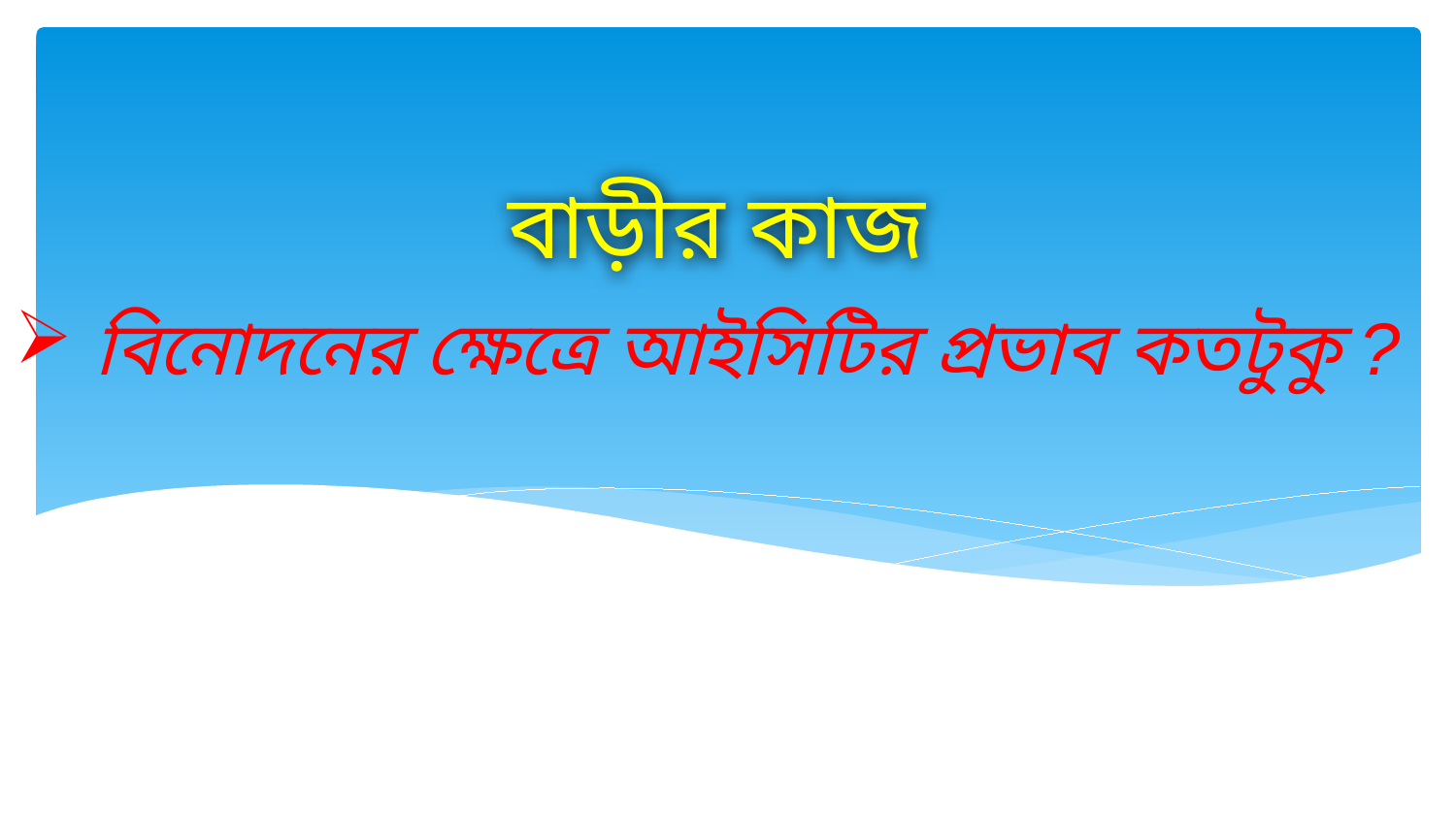

বাড়ীর কাজ
# বিনোদনের ক্ষেত্রে আইসিটির প্রভাব কতটুকু ?